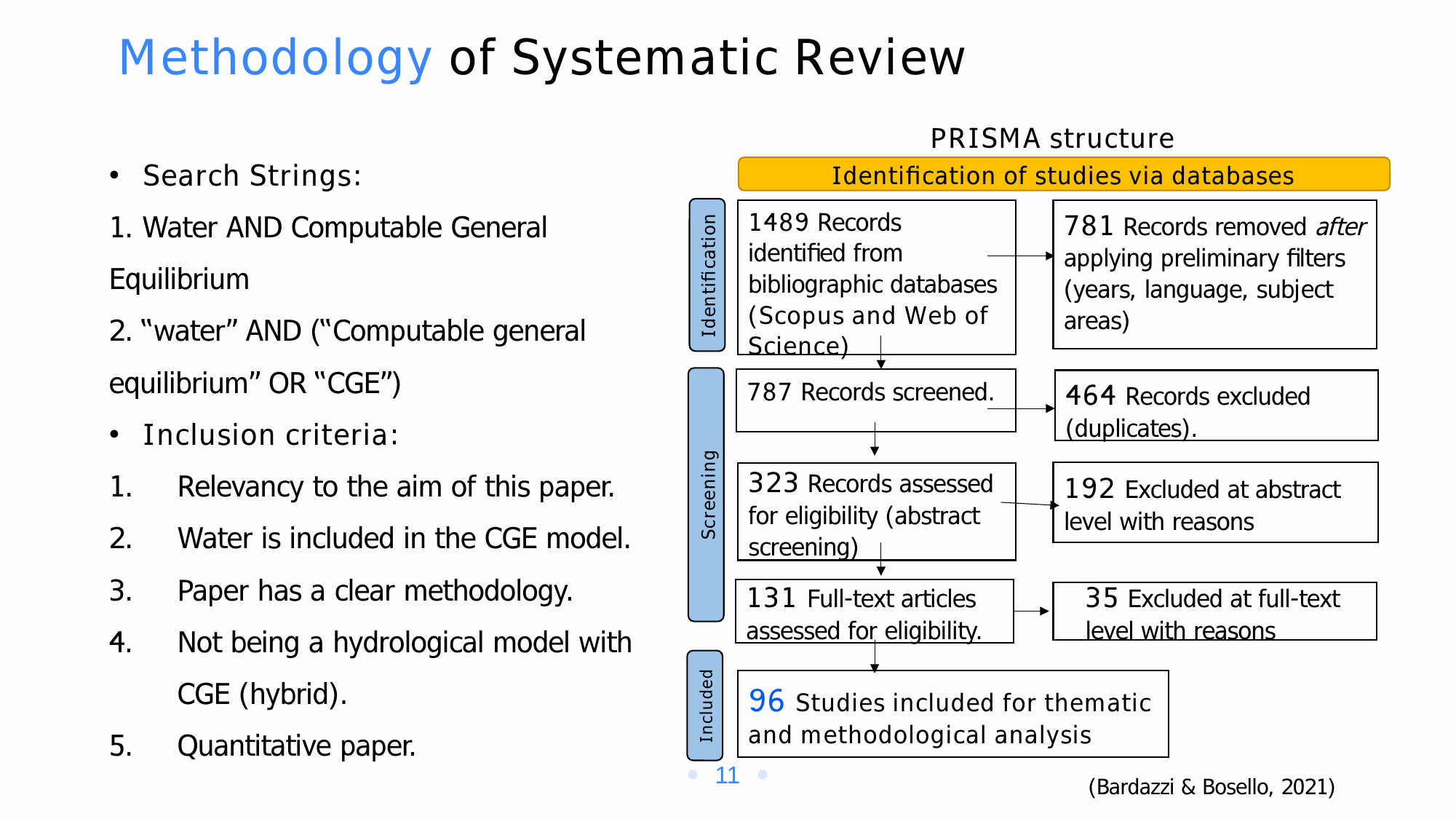

Methodology of Systematic Review
PRISMA structure
Search Strings:
1. Water AND Computable General Equilibrium
2. “water” AND (“Computable general equilibrium” OR “CGE”)
Inclusion criteria:
Relevancy to the aim of this paper.
Water is included in the CGE model.
Paper has a clear methodology.
Not being a hydrological model with CGE (hybrid).
Quantitative paper.
Identification of studies via databases
781 Records removed after applying preliminary filters (years, language, subject areas)

1489 Records identified from bibliographic databases (Scopus and Web of Science)

Identification
787 Records screened.

464 Records excluded (duplicates).

192 Excluded at abstract level with reasons
323 Records assessed for eligibility (abstract screening)
Screening

131 Full-text articles assessed for eligibility.
35 Excluded at full-text level with reasons
96 Studies included for thematic and methodological analysis
Included
(Bardazzi & Bosello, 2021)